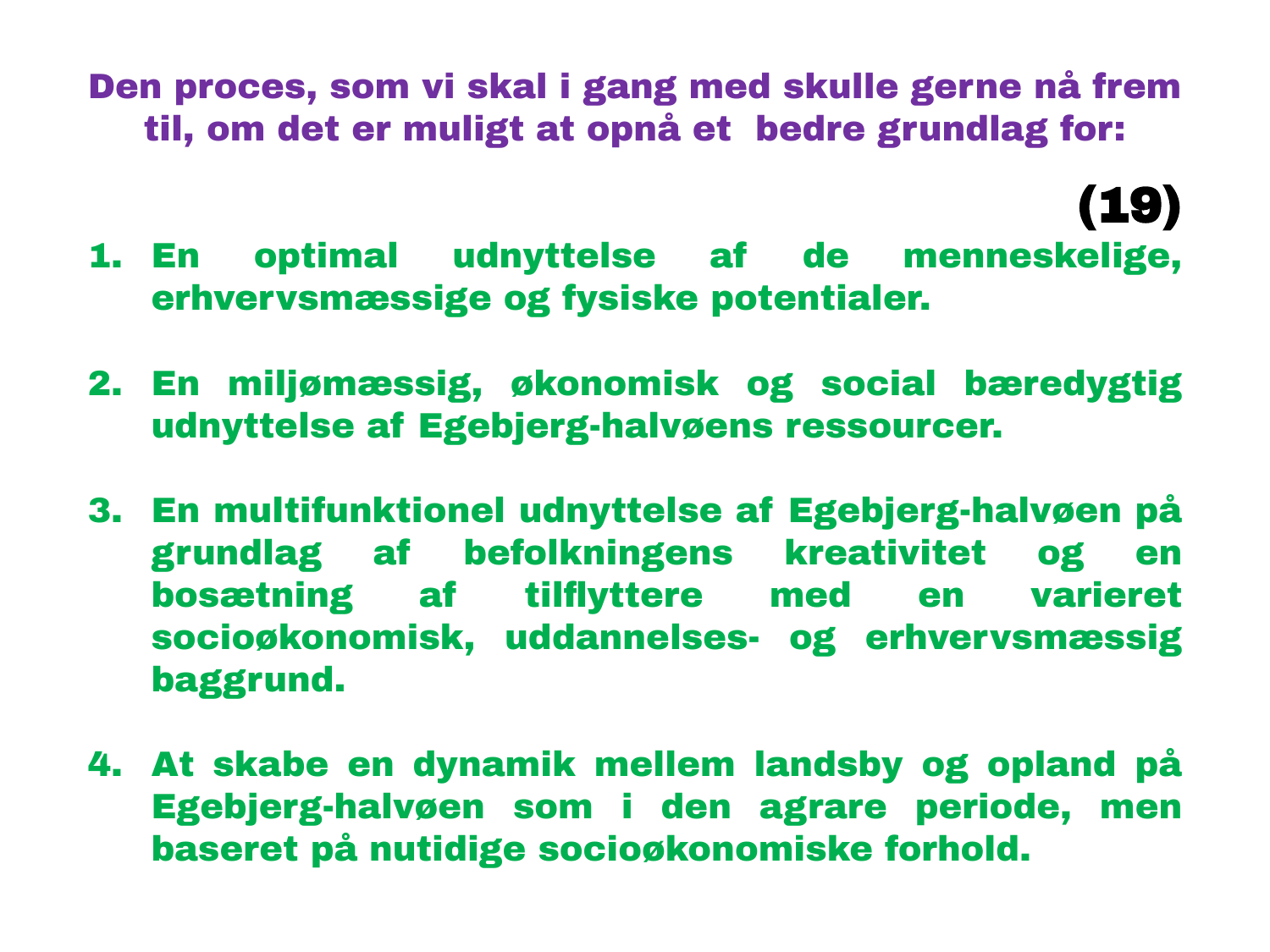

Den proces, som vi skal i gang med skulle gerne nå frem til, om det er muligt at opnå et  bedre grundlag for:

En optimal udnyttelse af de menneskelige, erhvervsmæssige og fysiske potentialer.

En miljømæssig, økonomisk og social bæredygtig udnyttelse af Egebjerg-halvøens ressourcer.

En multifunktionel udnyttelse af Egebjerg-halvøen på grundlag af befolkningens kreativitet og en bosætning af tilflyttere med en varieret socioøkonomisk, uddannelses- og erhvervsmæssig baggrund.

At skabe en dynamik mellem landsby og opland på Egebjerg-halvøen som i den agrare periode, men baseret på nutidige socioøkonomiske forhold.
(19)